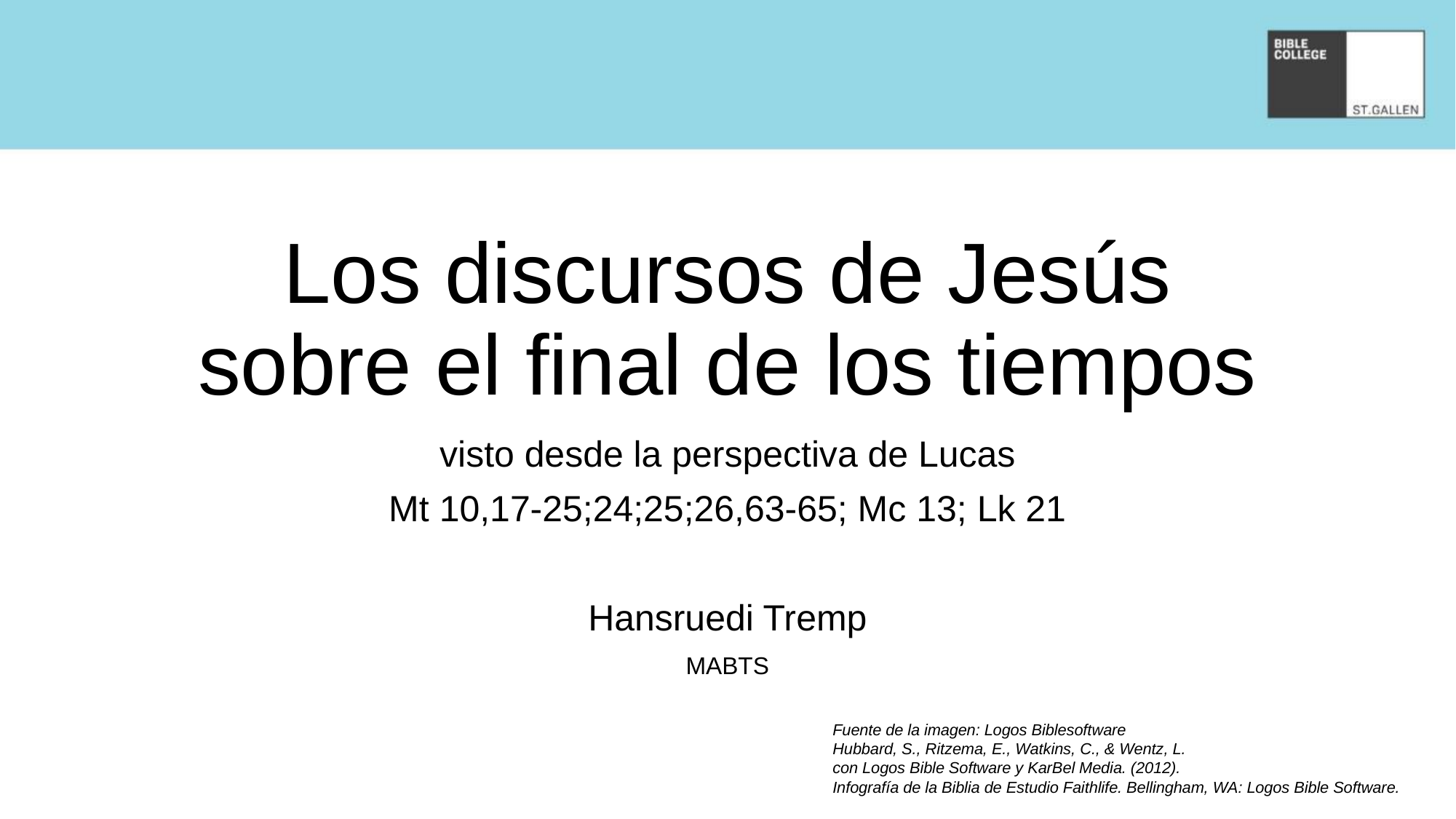

# Los discursos de Jesús sobre el final de los tiempos
visto desde la perspectiva de Lucas
Mt 10,17-25;24;25;26,63-65; Mc 13; Lk 21

Hansruedi Tremp
MABTS
Fuente de la imagen: Logos Biblesoftware
Hubbard, S., Ritzema, E., Watkins, C., & Wentz, L.
con Logos Bible Software y KarBel Media. (2012).
Infografía de la Biblia de Estudio Faithlife. Bellingham, WA: Logos Bible Software.